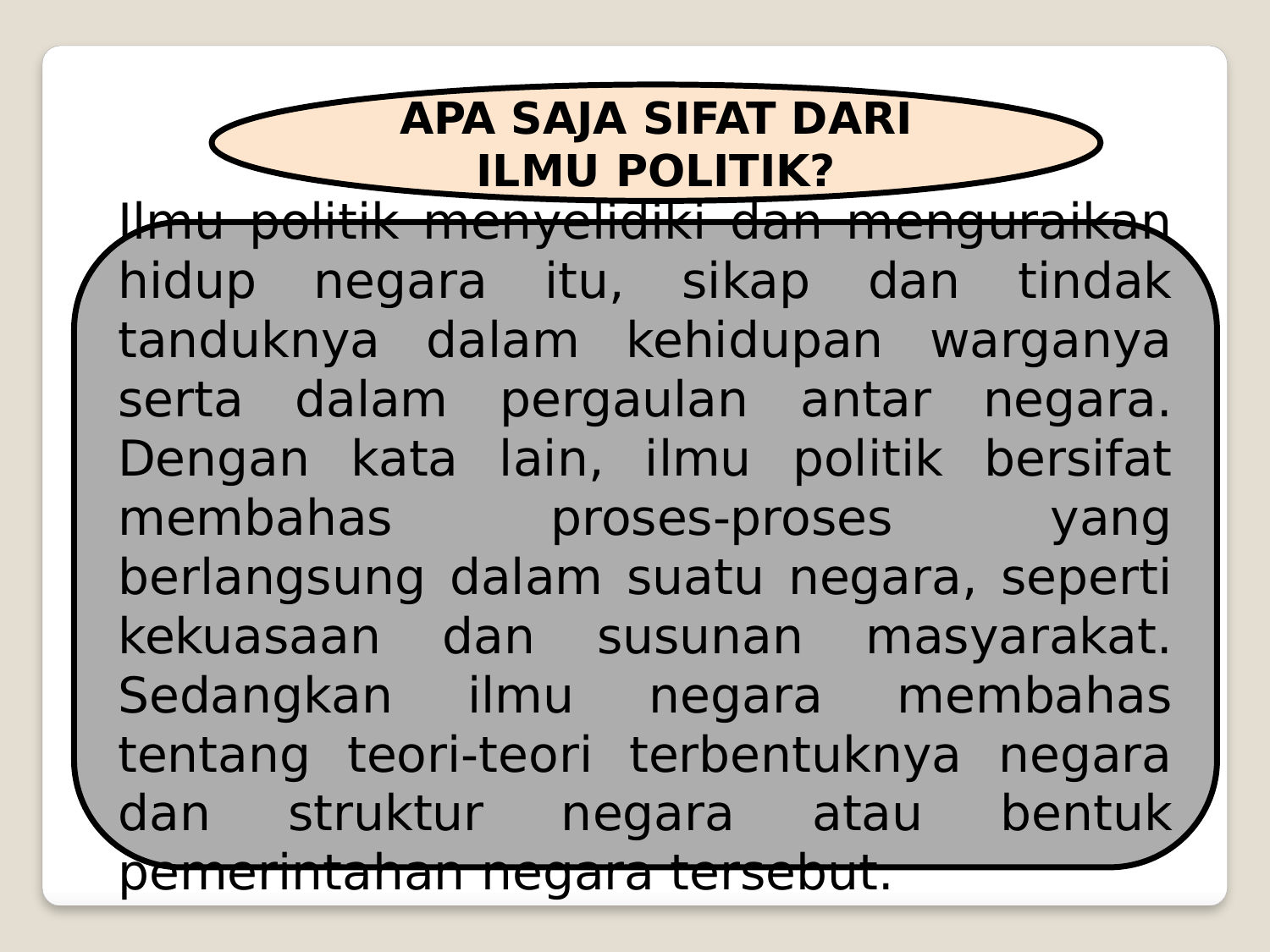

APA SAJA SIFAT DARI ILMU POLITIK?
Ilmu politik menyelidiki dan menguraikan hidup negara itu, sikap dan tindak tanduknya dalam kehidupan warganya serta dalam pergaulan antar negara. Dengan kata lain, ilmu politik bersifat membahas proses-proses yang berlangsung dalam suatu negara, seperti kekuasaan dan susunan masyarakat. Sedangkan ilmu negara membahas tentang teori-teori terbentuknya negara dan struktur negara atau bentuk pemerintahan negara tersebut.